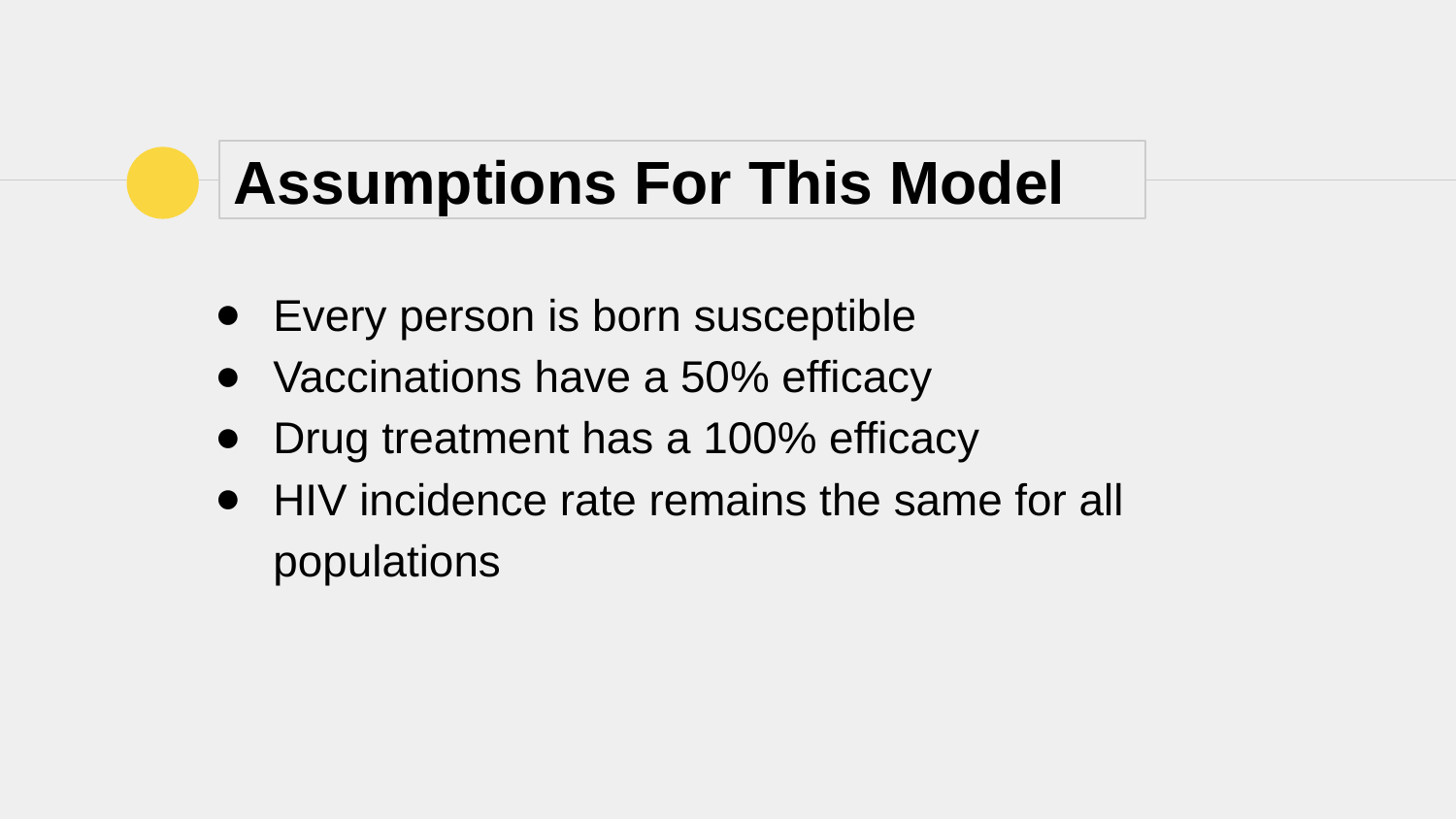

# Assumptions For This Model

Every person is born susceptible
Vaccinations have a 50% efficacy
Drug treatment has a 100% efficacy
HIV incidence rate remains the same for all populations